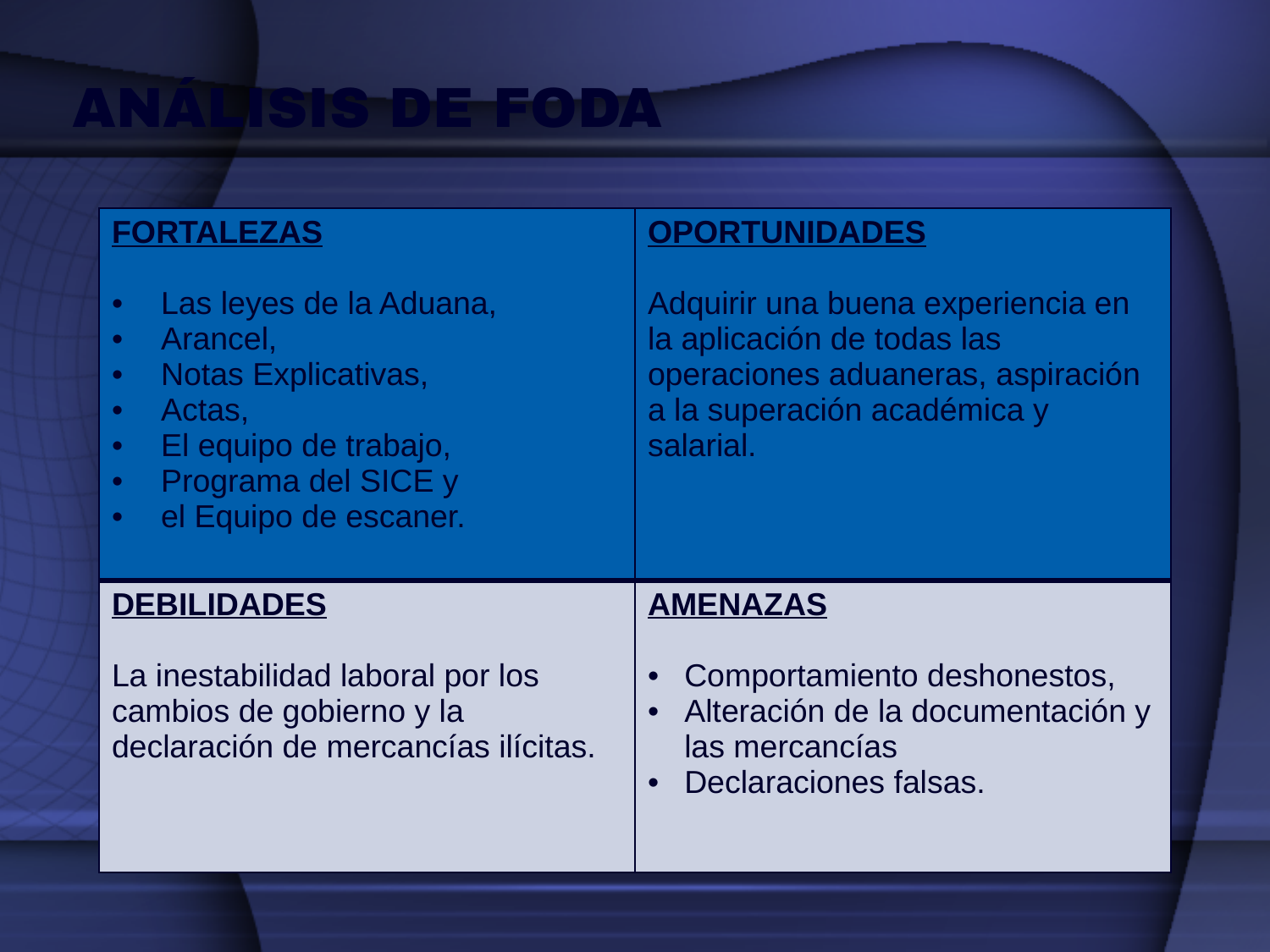

# ANÁLISIS DE FODA
| FORTALEZAS Las leyes de la Aduana, Arancel, Notas Explicativas, Actas, El equipo de trabajo, Programa del SICE y el Equipo de escaner. | OPORTUNIDADES Adquirir una buena experiencia en la aplicación de todas las operaciones aduaneras, aspiración a la superación académica y salarial. |
| --- | --- |
| DEBILIDADES La inestabilidad laboral por los cambios de gobierno y la declaración de mercancías ilícitas. | AMENAZAS Comportamiento deshonestos, Alteración de la documentación y las mercancías Declaraciones falsas. |